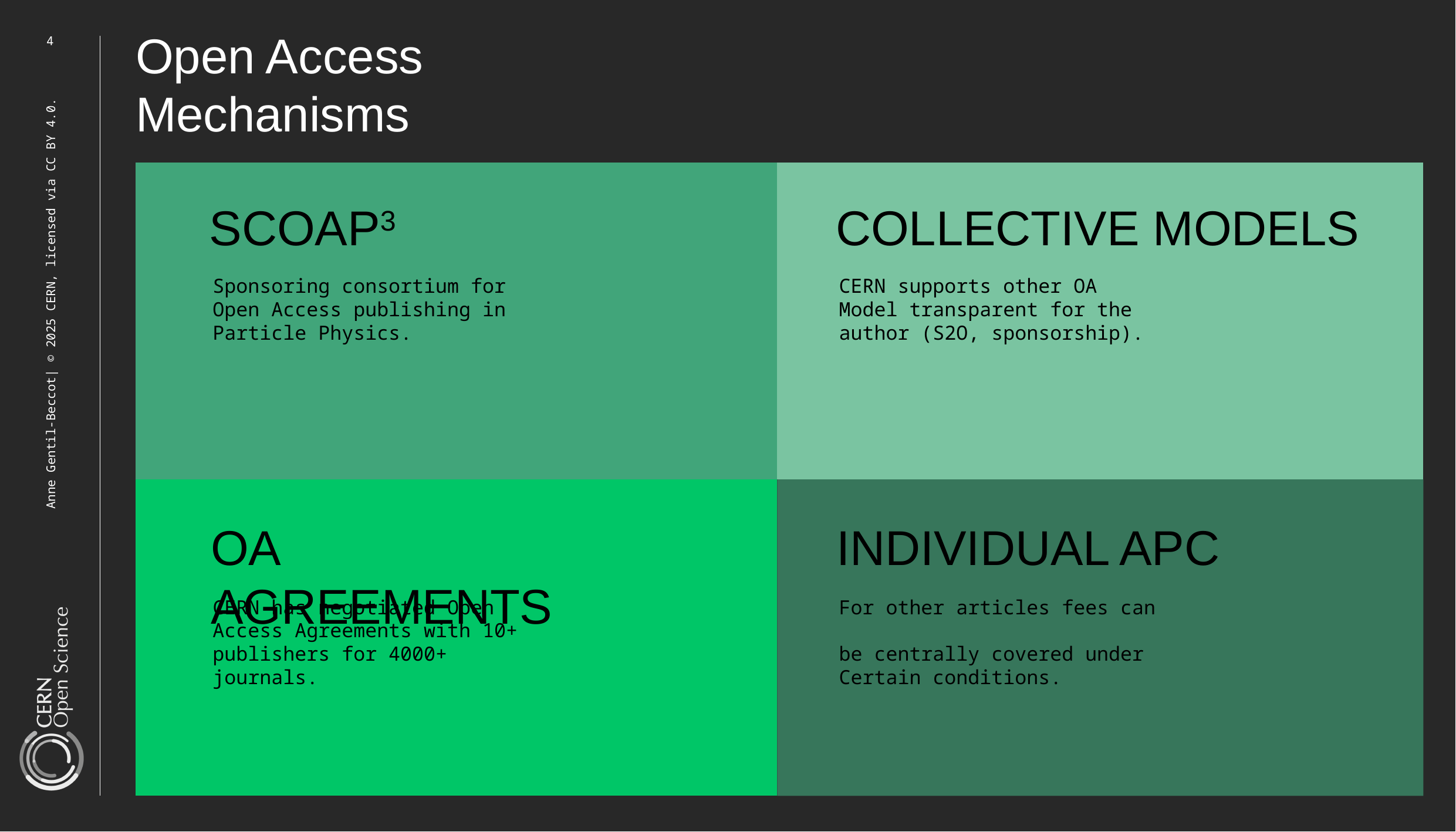

4
Open Access
Mechanisms

SCOAP3
COLLECTIVE MODELS
Sponsoring consortium for Open Access publishing in Particle Physics.
CERN supports other OA Model transparent for the author (S2O, sponsorship).

OA AGREEMENTS
INDIVIDUAL APC
CERN has negotiated Open Access Agreements with 10+ publishers for 4000+ journals.
For other articles fees can
be centrally covered under Certain conditions.